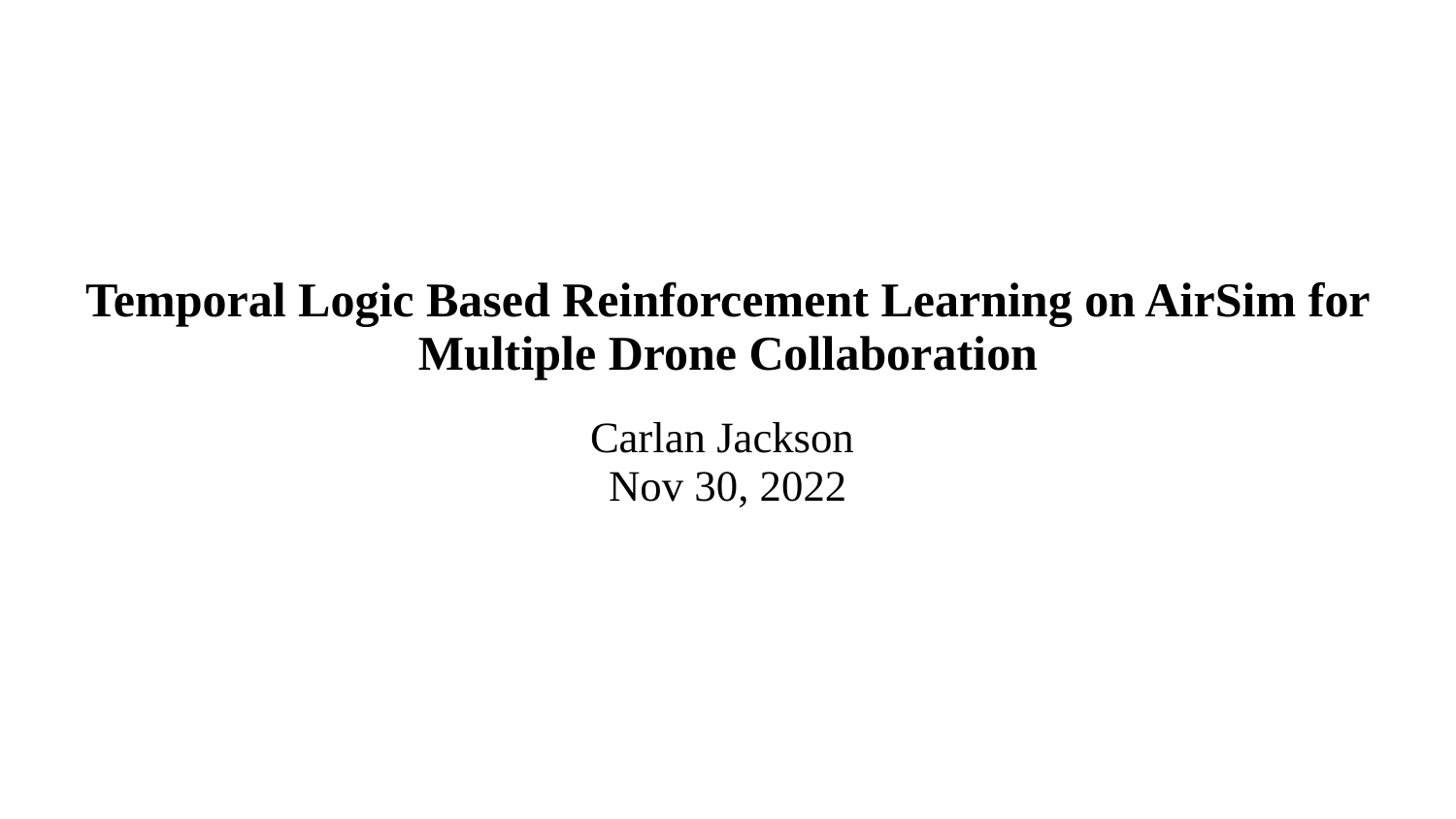

# Temporal Logic Based Reinforcement Learning on AirSim for Multiple Drone Collaboration
Carlan Jackson
Nov 30, 2022